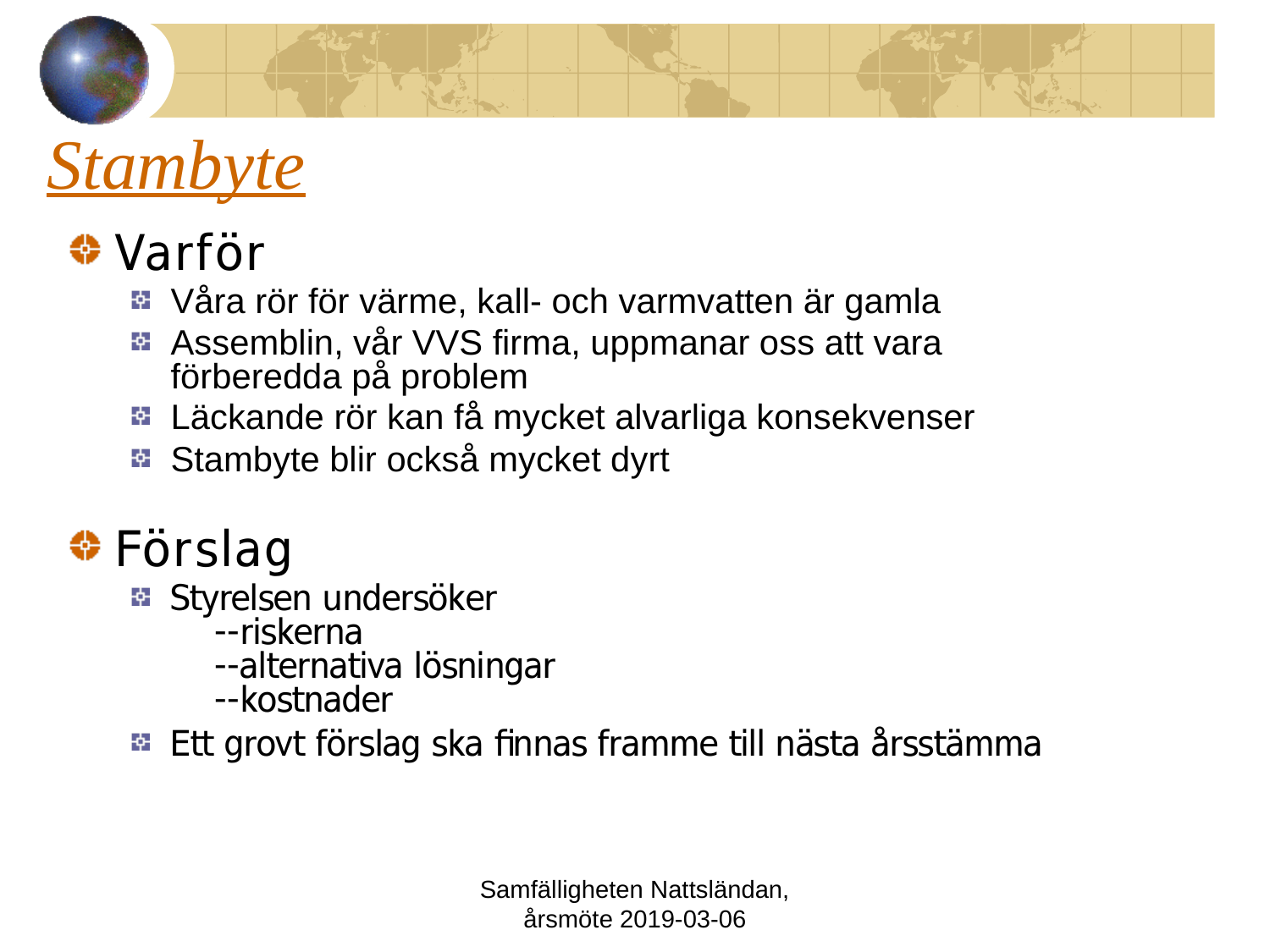

# Stambyte
Varför
Våra rör för värme, kall- och varmvatten är gamla
Assemblin, vår VVS firma, uppmanar oss att vara
förberedda på problem
Läckande rör kan få mycket alvarliga konsekvenser
Stambyte blir också mycket dyrt
Förslag
Styrelsen undersöker
    --riskerna
    --alternativa lösningar
    --kostnader
Ett grovt förslag ska finnas framme till nästa årsstämma

Samfälligheten Nattsländan, årsmöte 2019-03-06